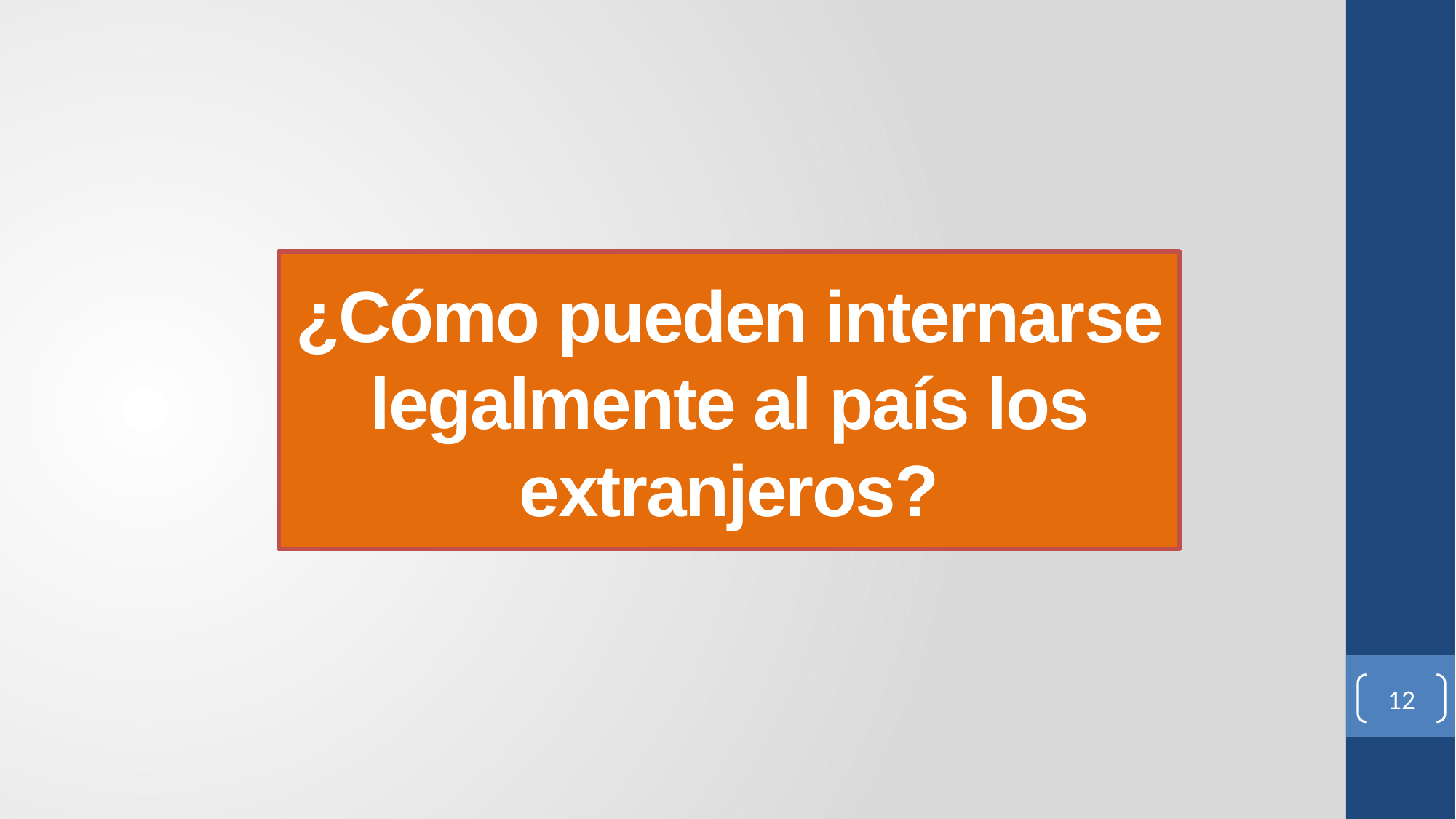

# ¿Cómo pueden internarse legalmente al país los extranjeros?
12